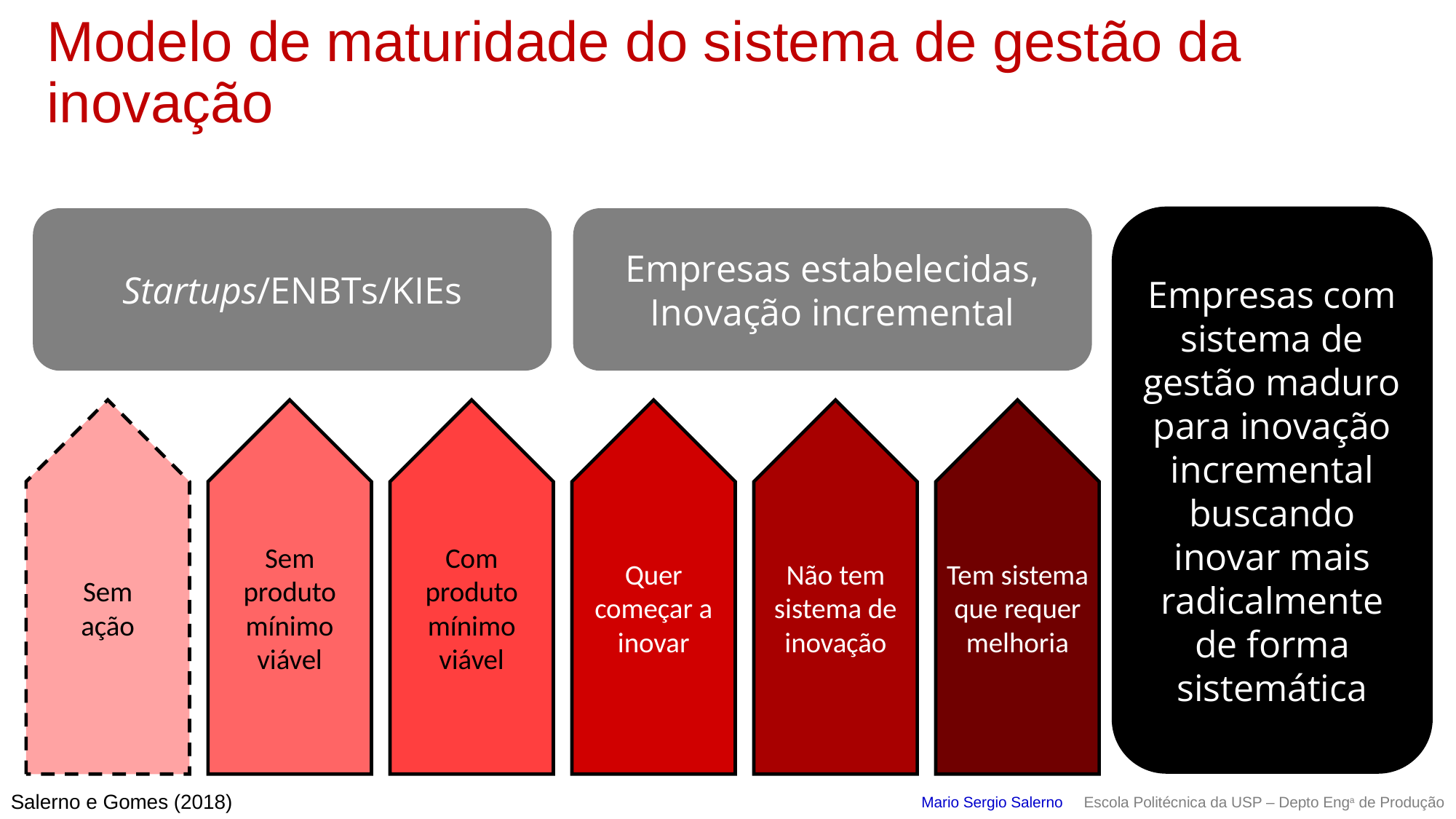

# Modelo de maturidade do sistema de gestão da inovação
Startups/ENBTs/KIEs
Empresas estabelecidas,
Inovação incremental
Empresas com sistema de gestão maduro para inovação incremental buscando inovar mais radicalmente de forma sistemática
Sem
ação
Sem
produto mínimo viável
Com produto mínimo viável
Quer começar a inovar
Não tem sistema de inovação
Tem sistema que requer melhoria
Salerno e Gomes (2018)
Mario Sergio Salerno     Escola Politécnica da USP – Depto Enga de Produção